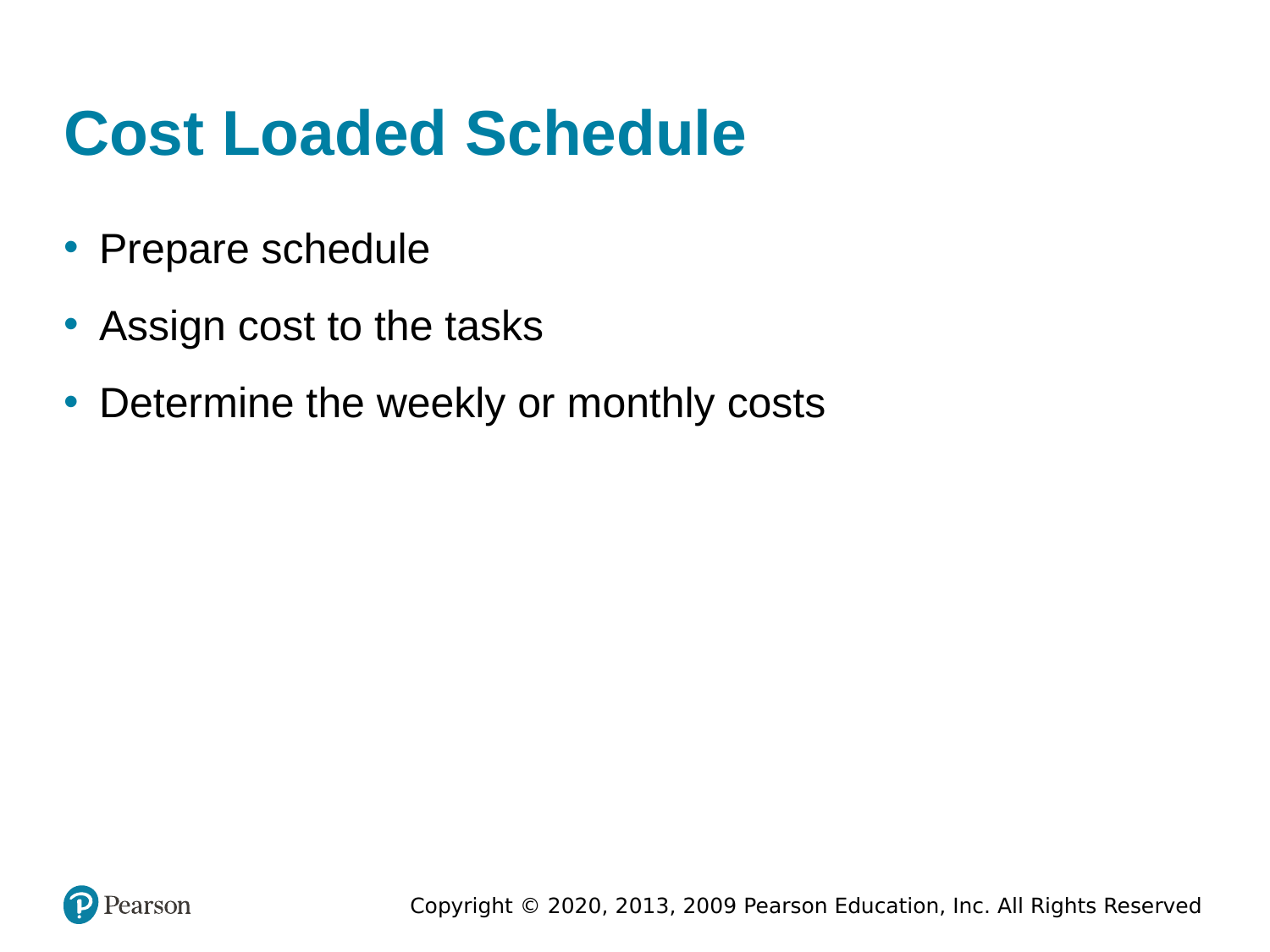

# Cost Loaded Schedule
Prepare schedule
Assign cost to the tasks
Determine the weekly or monthly costs